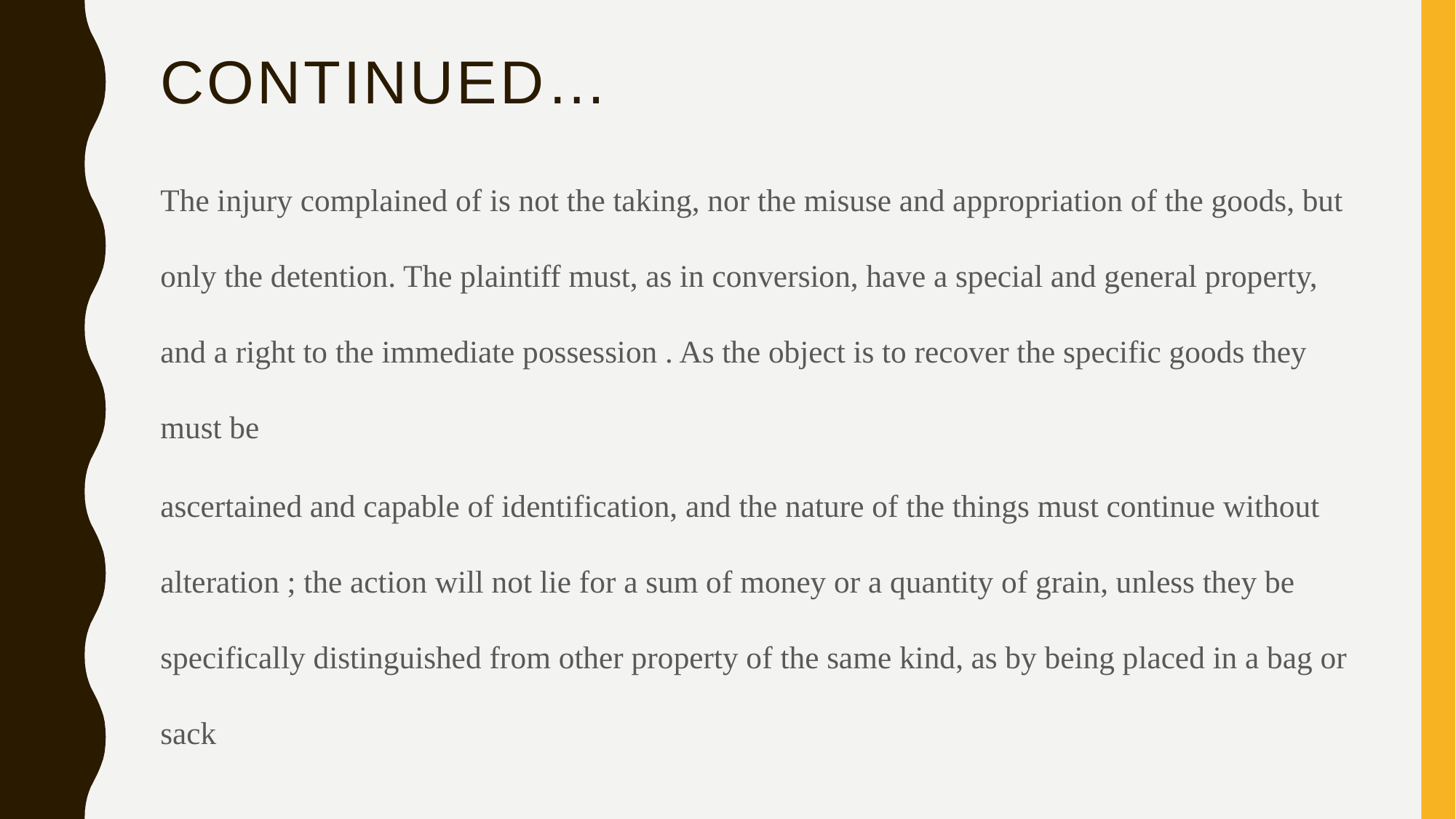

# Continued…
The injury complained of is not the taking, nor the misuse and appropriation of the goods, but only the detention. The plaintiff must, as in conversion, have a special and general property, and a right to the immediate possession . As the object is to recover the specific goods they must be
ascertained and capable of identification, and the nature of the things must continue without alteration ; the action will not lie for a sum of money or a quantity of grain, unless they be specifically distinguished from other property of the same kind, as by being placed in a bag or sack